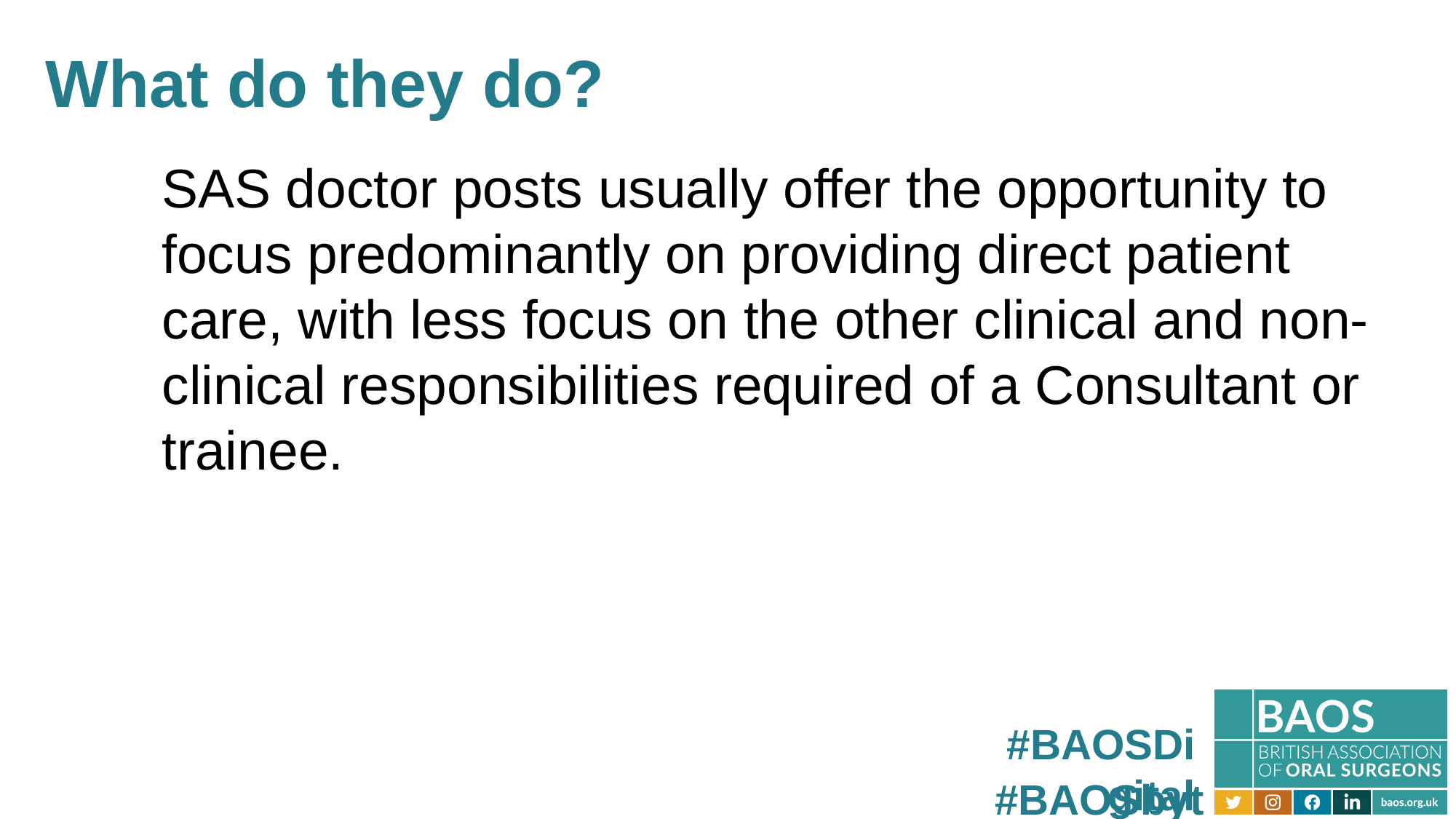

What do they do?
SAS doctor posts usually offer the opportunity to focus predominantly on providing direct patient care, with less focus on the other clinical and non-clinical responsibilities required of a Consultant or trainee.